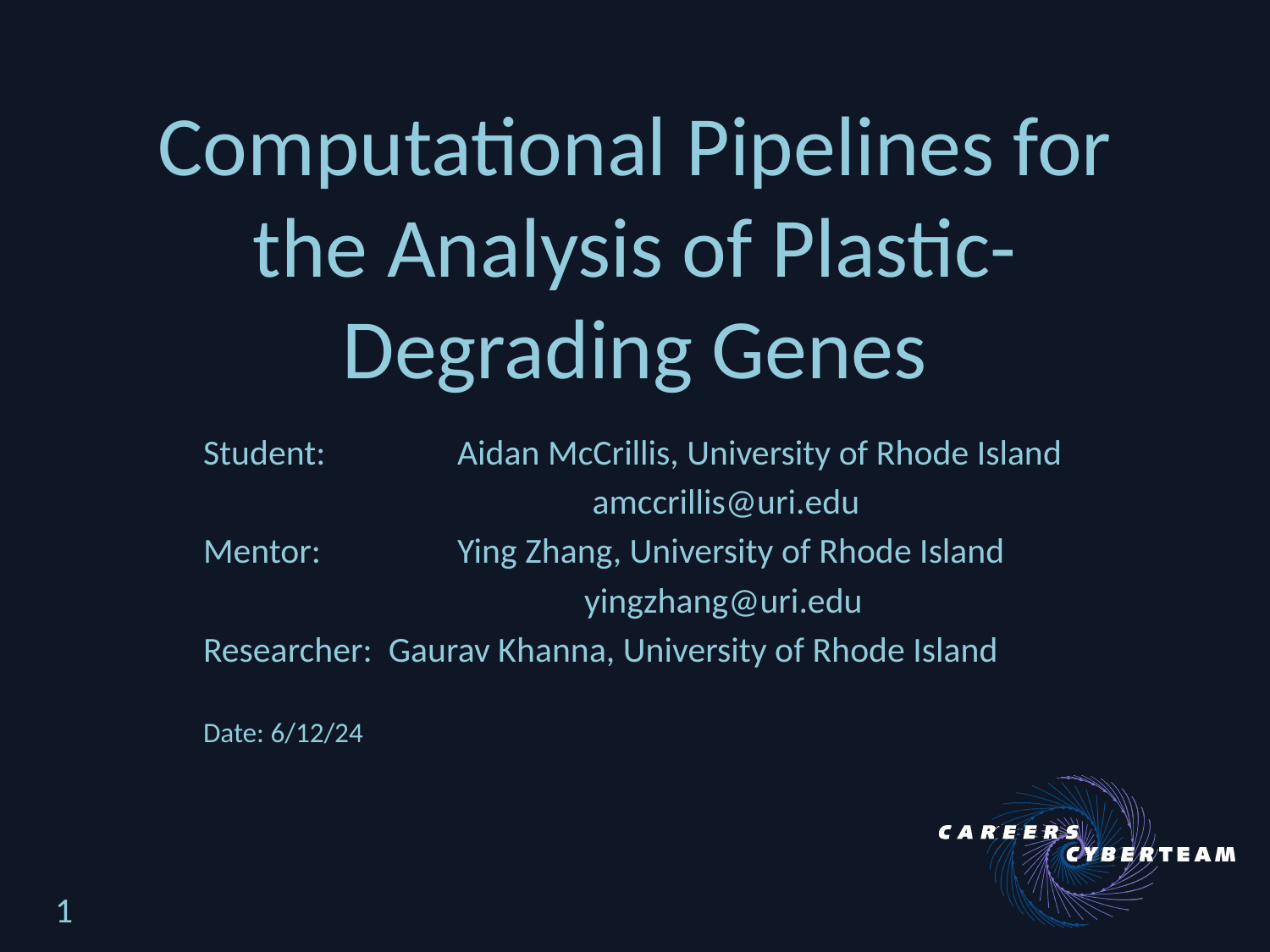

# Computational Pipelines for the Analysis of Plastic-Degrading Genes
Student: 	Aidan McCrillis, University of Rhode Island
			 amccrillis@uri.edu
Mentor: 		Ying Zhang, University of Rhode Island
			yingzhang@uri.edu
Researcher:  Gaurav Khanna, University of Rhode Island

Date: 6/12/24
1